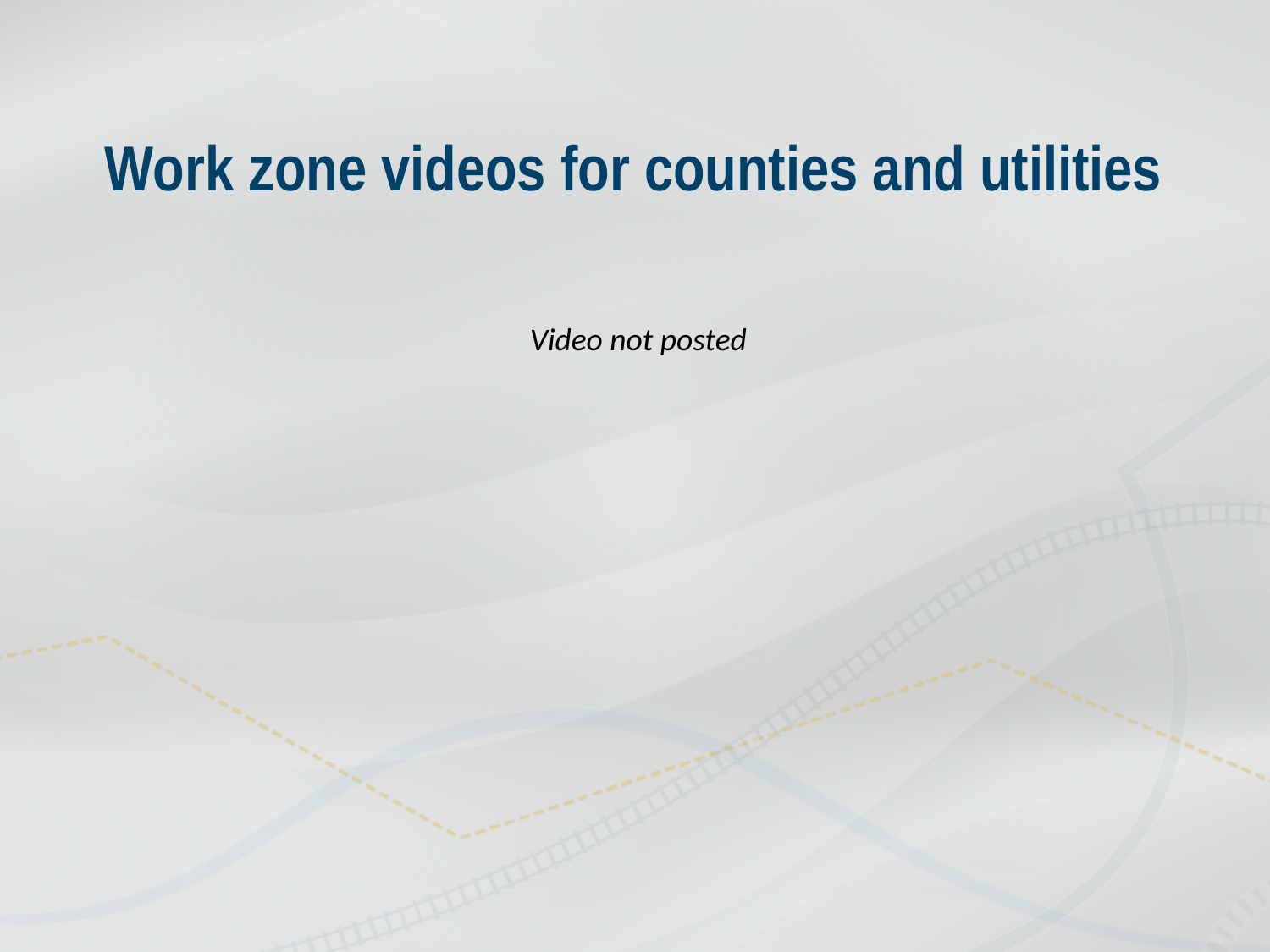

# Work zone videos for counties and utilities
Video not posted